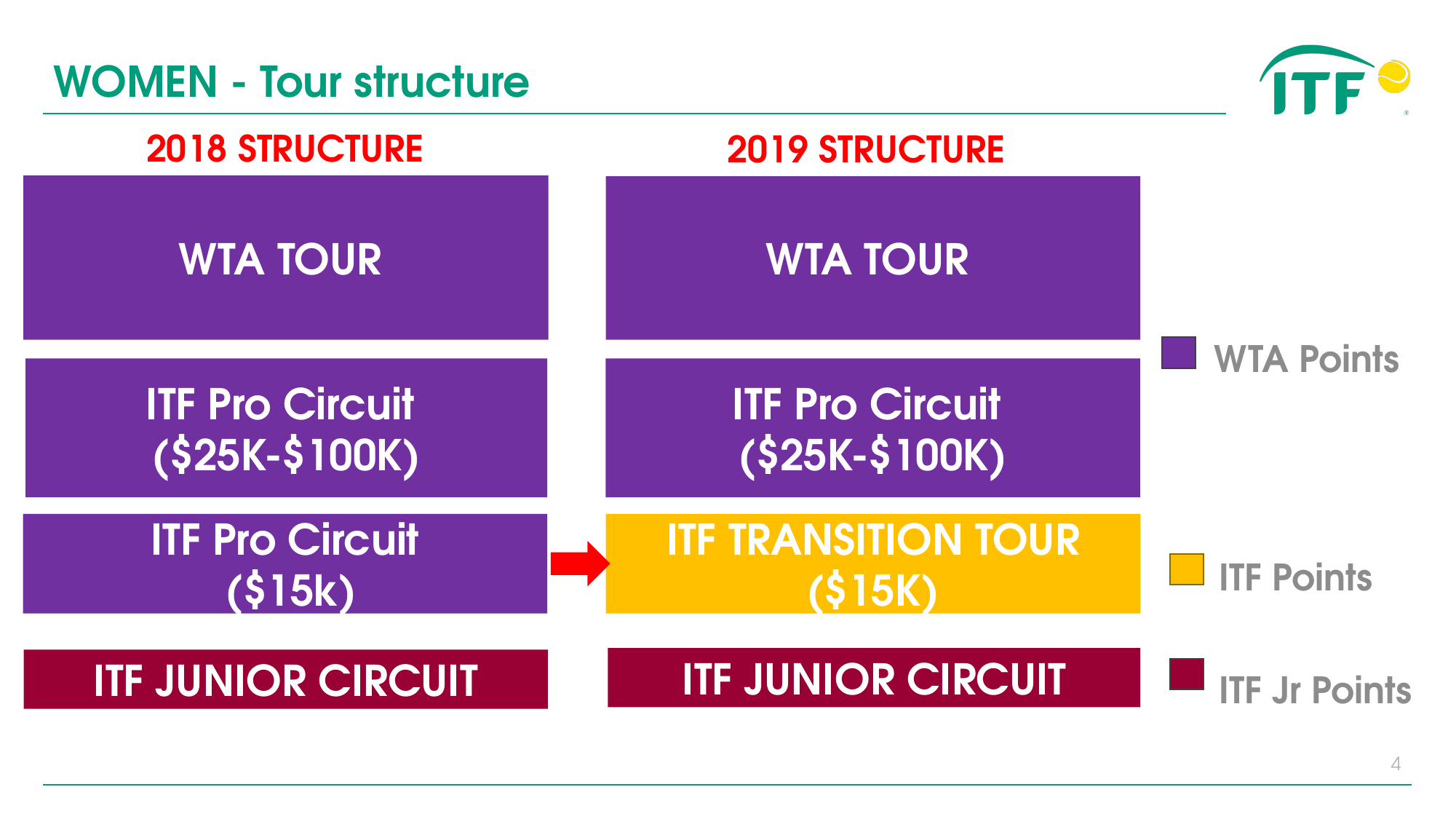

# WOMEN - Tour structure
2018 STRUCTURE
2019 STRUCTURE
WTA TOUR
WTA TOUR
ITF Pro Circuit
($25K-$100K)
ITF Pro Circuit
 ($15k)
ITF TRANSITION TOUR
($15K)
ITF JUNIOR CIRCUIT
ITF JUNIOR CIRCUIT
WTA Points

ITF Points

ITF Jr Points
ITF Pro Circuit
($25K-$100K)

4